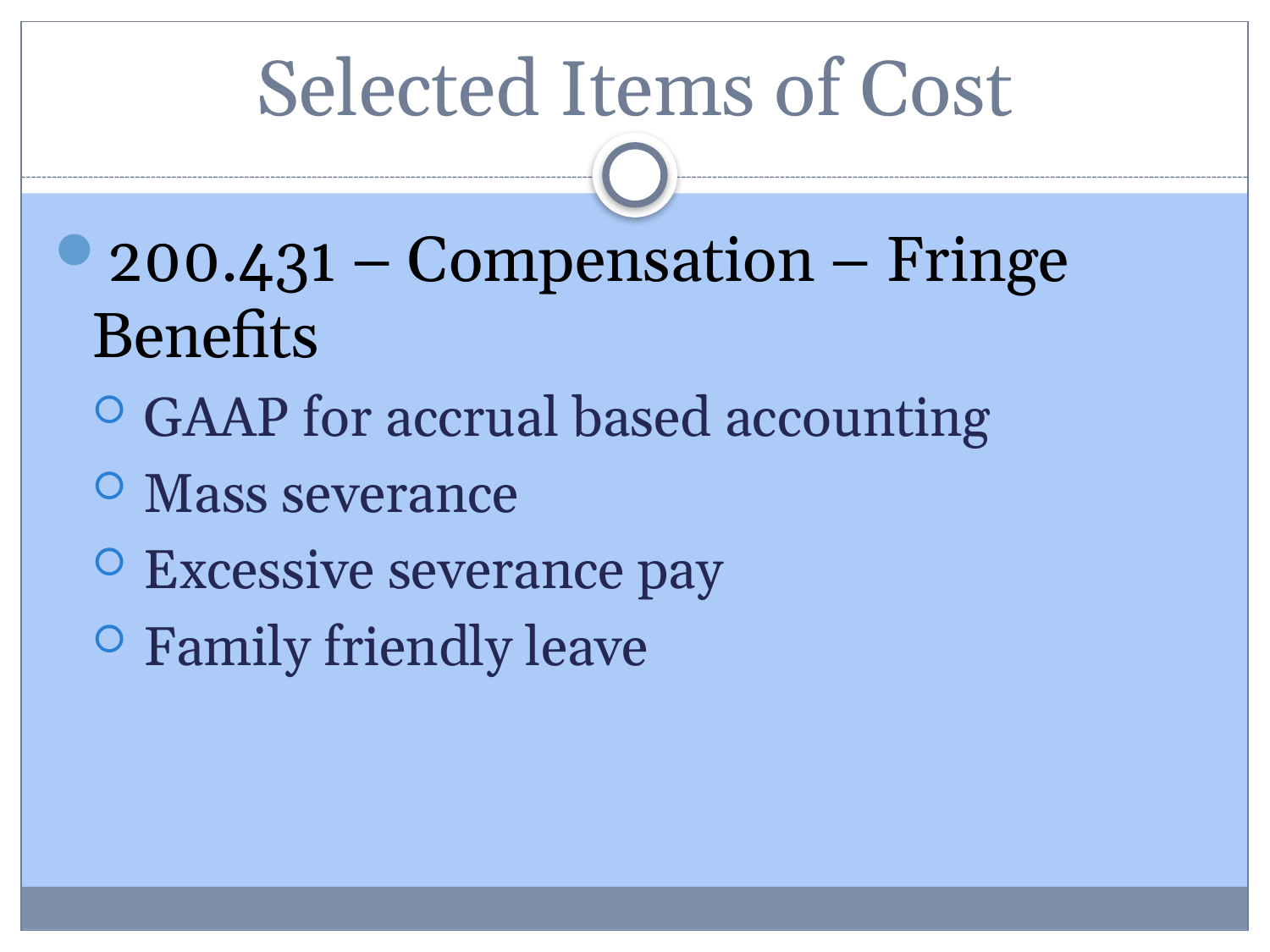

# Selected Items of Cost
200.431 – Compensation – Fringe       Benefits
 GAAP for accrual based accounting
 Mass severance
 Excessive severance pay
 Family friendly leave